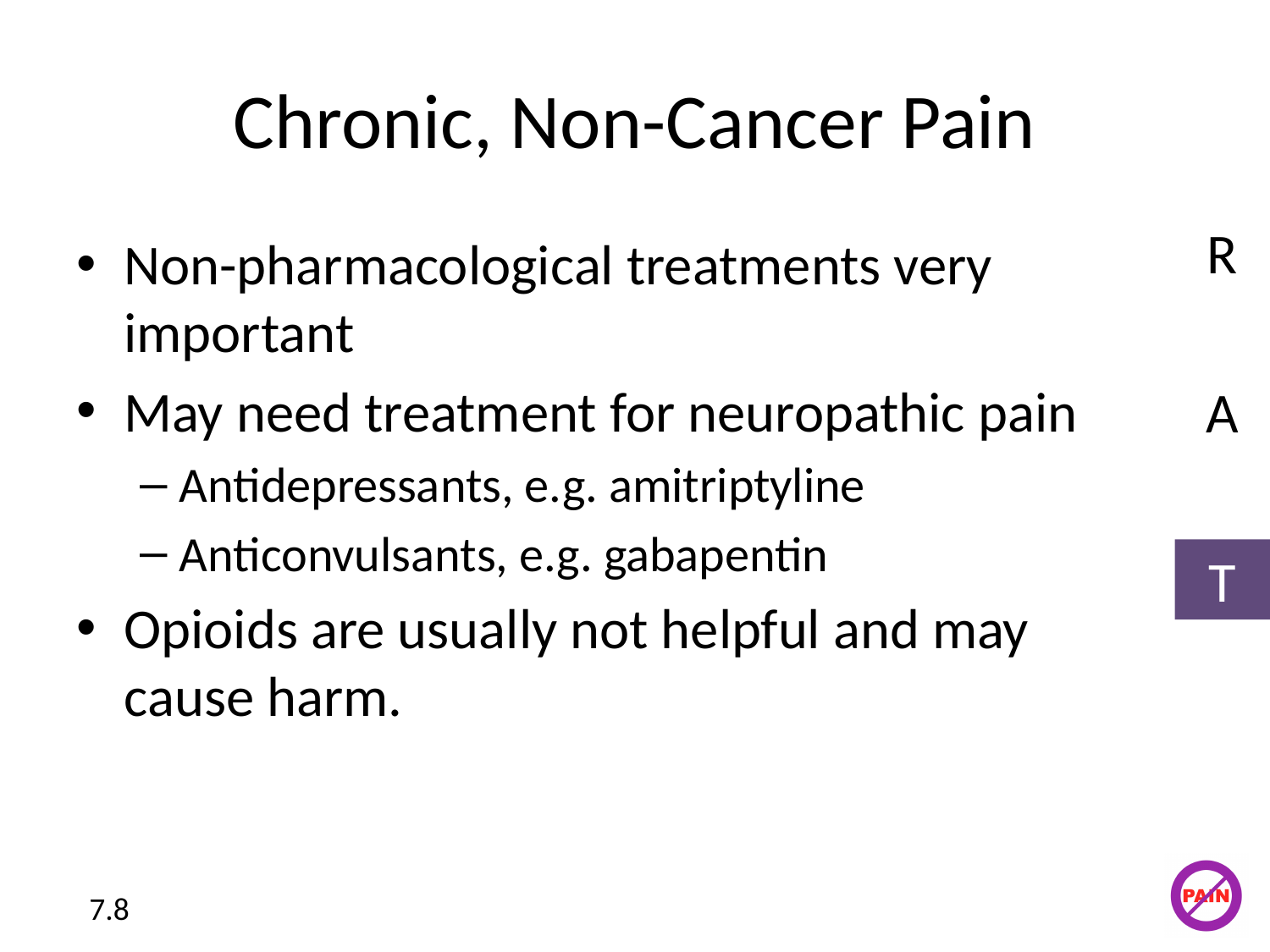

# Chronic, Non-Cancer Pain
R
Non-pharmacological treatments very important
May need treatment for neuropathic pain
Antidepressants, e.g. amitriptyline
Anticonvulsants, e.g. gabapentin
Opioids are usually not helpful and may cause harm.
A
T
7.8